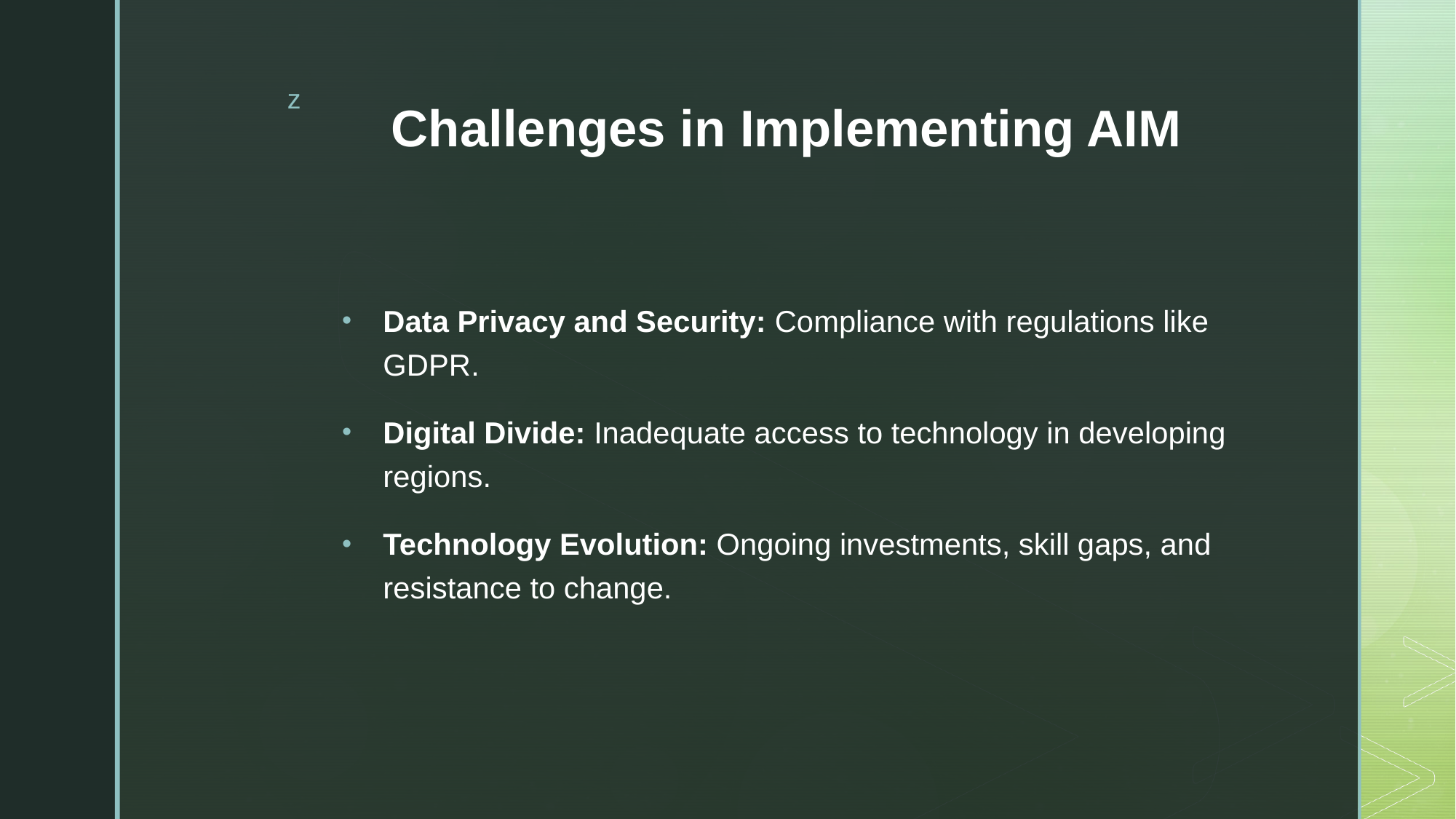

# Challenges in Implementing AIM
Data Privacy and Security: Compliance with regulations like GDPR.
Digital Divide: Inadequate access to technology in developing regions.
Technology Evolution: Ongoing investments, skill gaps, and resistance to change.